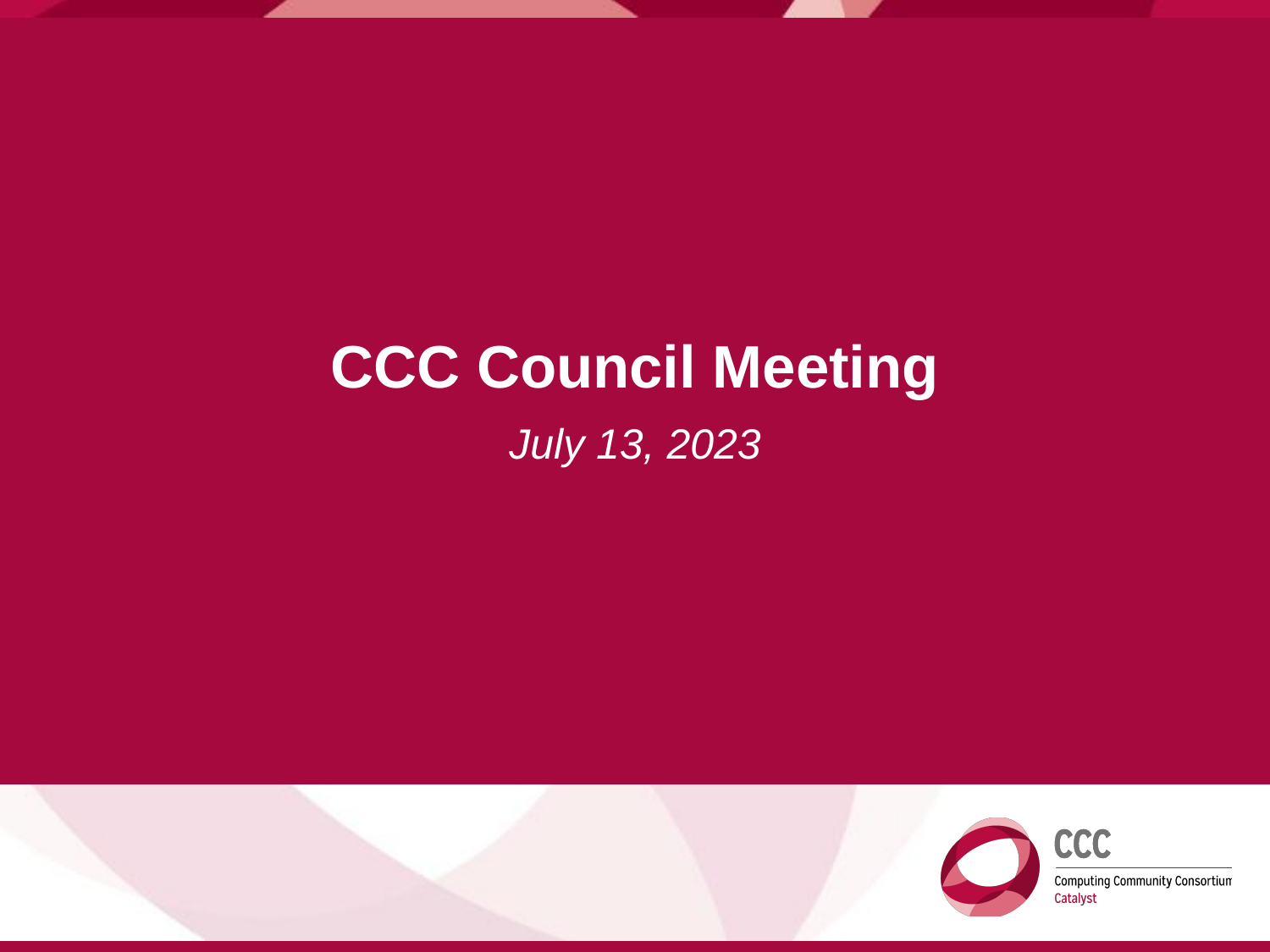

# CCC Council Meeting
July 13, 2023